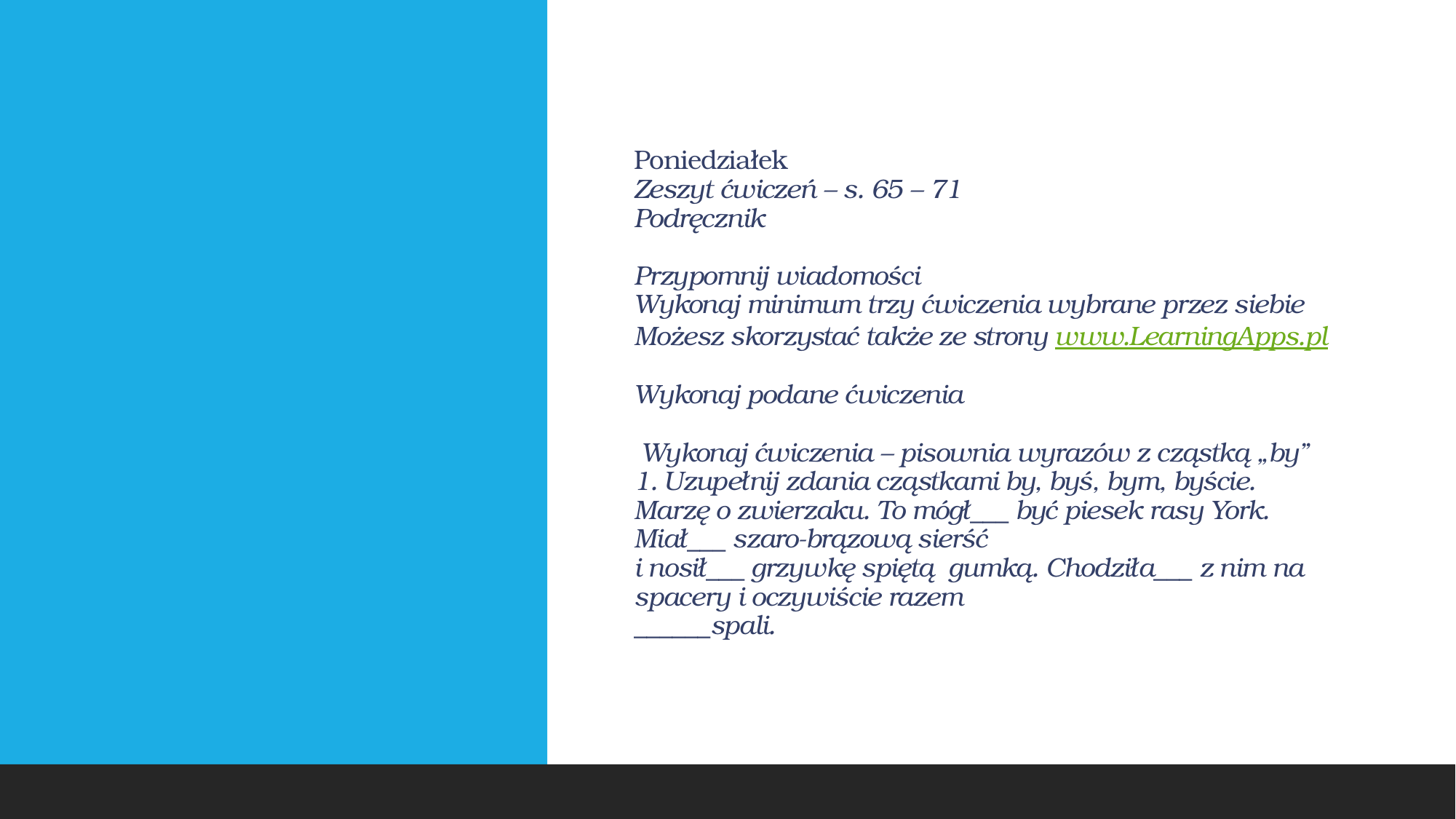

# Poniedziałek Zeszyt ćwiczeń – s. 65 – 71 Podręcznik Przypomnij wiadomości Wykonaj minimum trzy ćwiczenia wybrane przez siebie Możesz skorzystać także ze strony www.LearningApps.pl Wykonaj podane ćwiczenia Wykonaj ćwiczenia – pisownia wyrazów z cząstką „by” 1. Uzupełnij zdania cząstkami by, byś, bym, byście. Marzę o zwierzaku. To mógł___ być piesek rasy York. Miał___ szaro-brązową sierść i nosił___ grzywkę spiętą  gumką. Chodziła___ z nim na spacery i oczywiście razem ______spali.